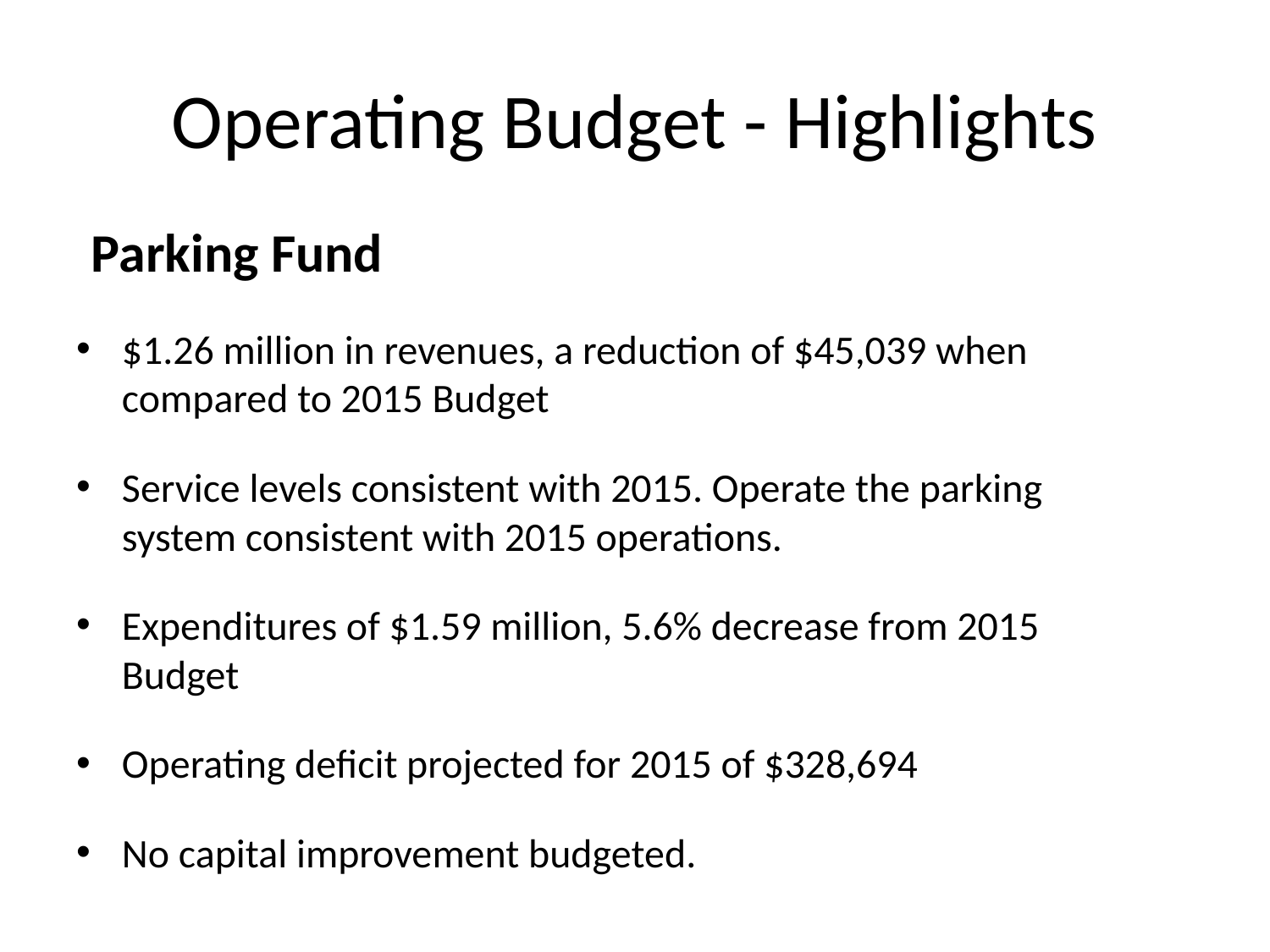

# Operating Budget - Highlights
Parking Fund
$1.26 million in revenues, a reduction of $45,039 when compared to 2015 Budget
Service levels consistent with 2015. Operate the parking system consistent with 2015 operations.
Expenditures of $1.59 million, 5.6% decrease from 2015 Budget
Operating deficit projected for 2015 of $328,694
No capital improvement budgeted.